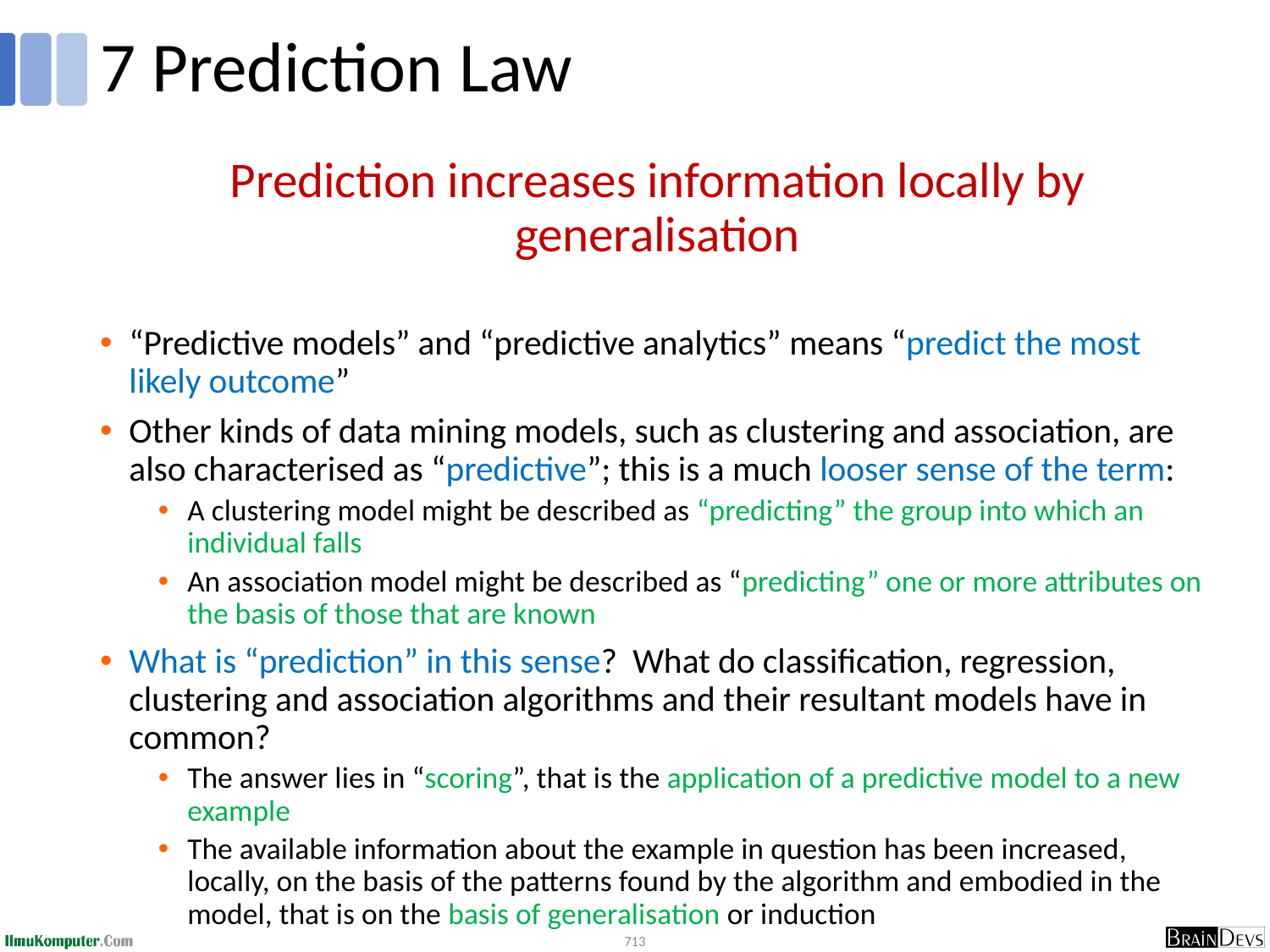

# 7 Prediction Law
Prediction increases information locally by generalisation

“Predictive models” and “predictive analytics” means “predict the most likely outcome”
Other kinds of data mining models, such as clustering and association, are also characterised as “predictive”; this is a much looser sense of the term:
A clustering model might be described as “predicting” the group into which an individual falls
An association model might be described as “predicting” one or more attributes on the basis of those that are known
What is “prediction” in this sense?  What do classification, regression, clustering and association algorithms and their resultant models have in common?
The answer lies in “scoring”, that is the application of a predictive model to a new example
The available information about the example in question has been increased, locally, on the basis of the patterns found by the algorithm and embodied in the model, that is on the basis of generalisation or induction
713